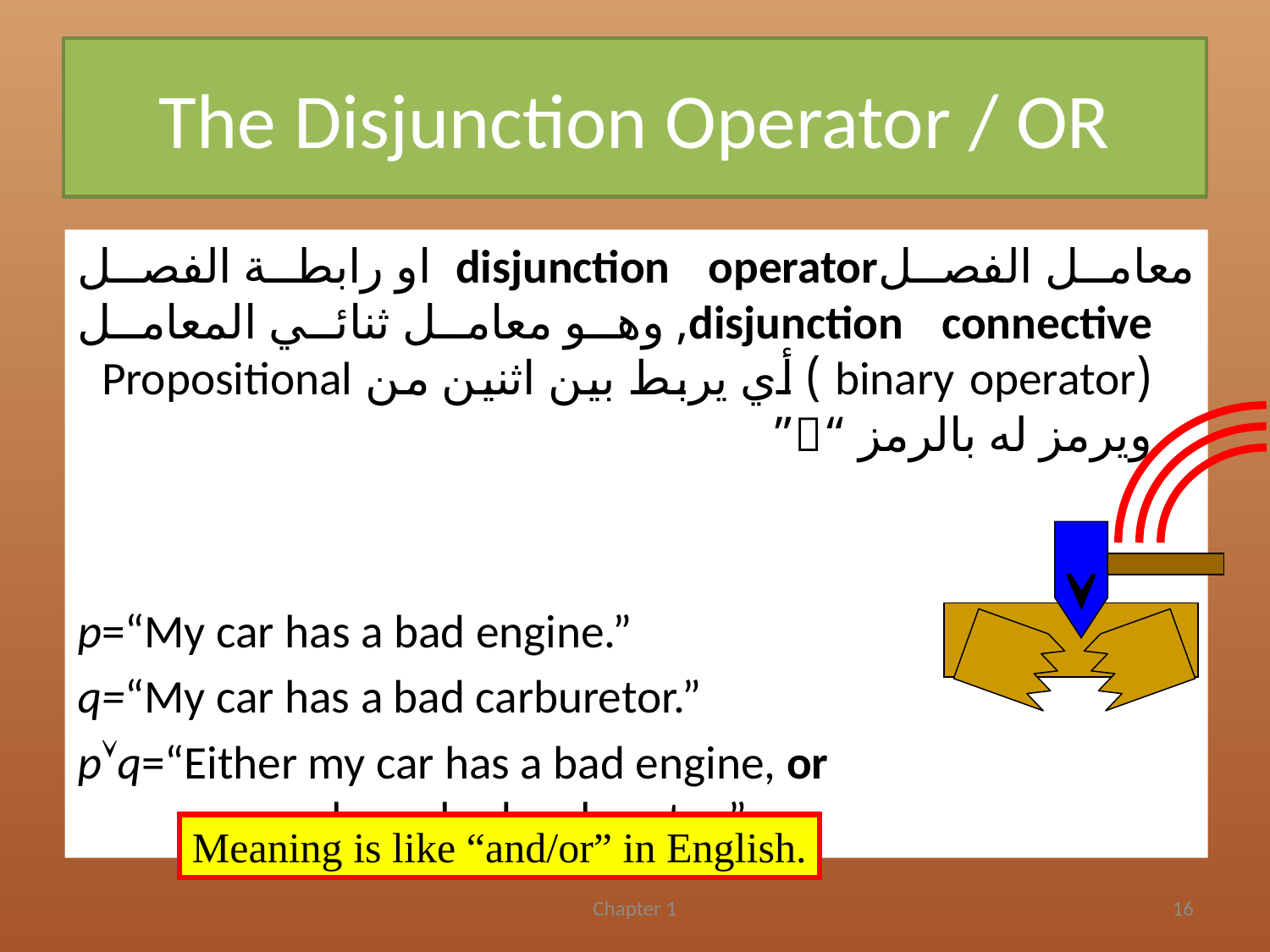

# The Disjunction Operator / OR
معامل الفصلdisjunction operator  او رابطة الفصل disjunction connective, وهو معامل ثنائي المعامل (binary operator ) أي يربط بين اثنين من Propositional   ويرمز له بالرمز “∨”

p=“My car has a bad engine.”
q=“My car has a bad carburetor.”
p∨q=“Either my car has a bad engine, or
       my car has a bad carburetor.”

∨

Meaning is like “and/or” in English.
Chapter 1
16